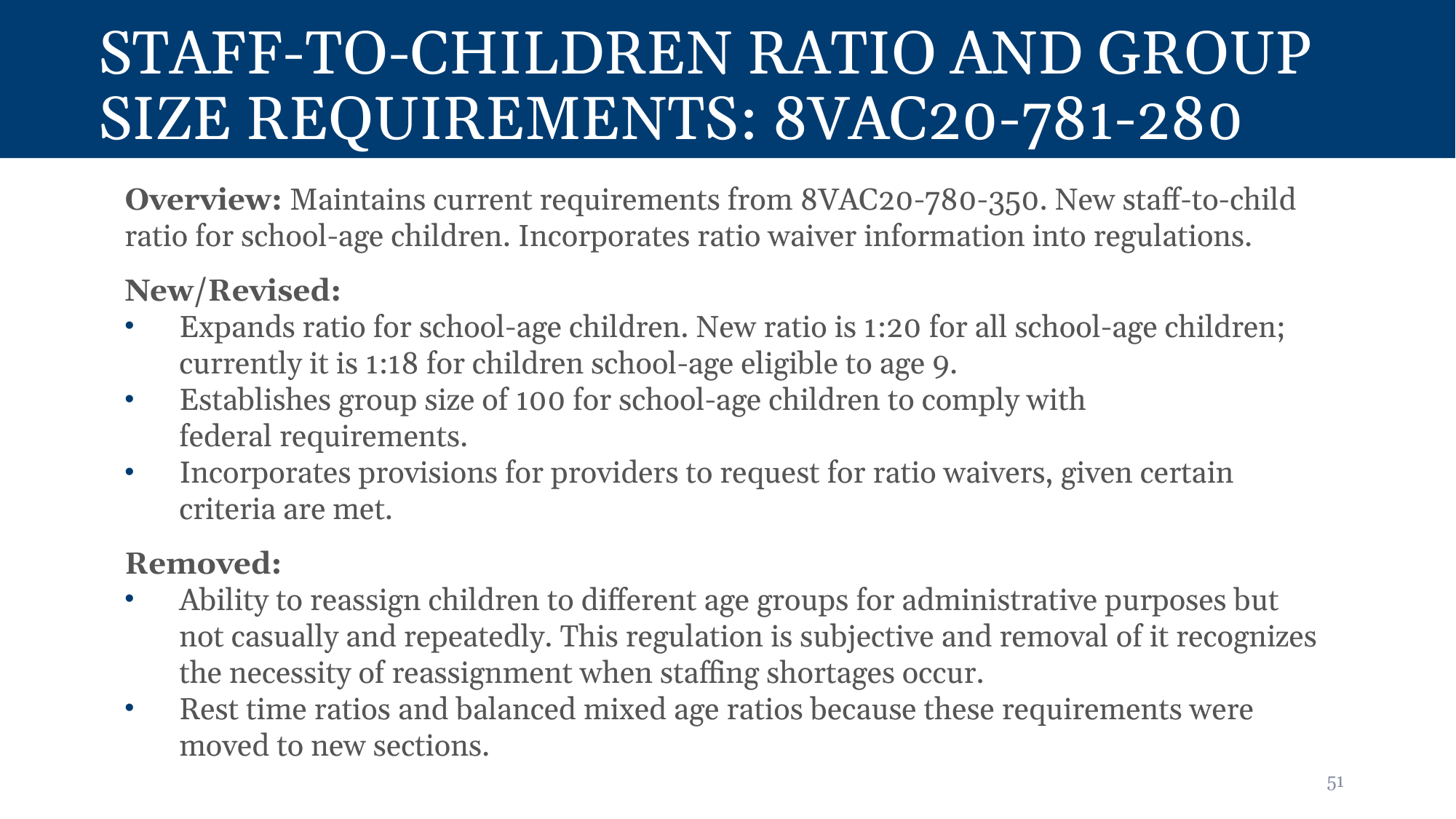

# Staff-to-children ratio and group size requirements: 8vac20-781-280
Overview: Maintains current requirements from 8VAC20-780-350. New staff-to-child ratio for school-age children. Incorporates ratio waiver information into regulations.
New/Revised:
Expands ratio for school-age children. New ratio is 1:20 for all school-age children; currently it is 1:18 for children school-age eligible to age 9.
Establishes group size of 100 for school-age children to comply with federal requirements.
Incorporates provisions for providers to request for ratio waivers, given certain criteria are met.
Removed:
Ability to reassign children to different age groups for administrative purposes but not casually and repeatedly. This regulation is subjective and removal of it recognizes the necessity of reassignment when staffing shortages occur.
Rest time ratios and balanced mixed age ratios because these requirements were moved to new sections.

51